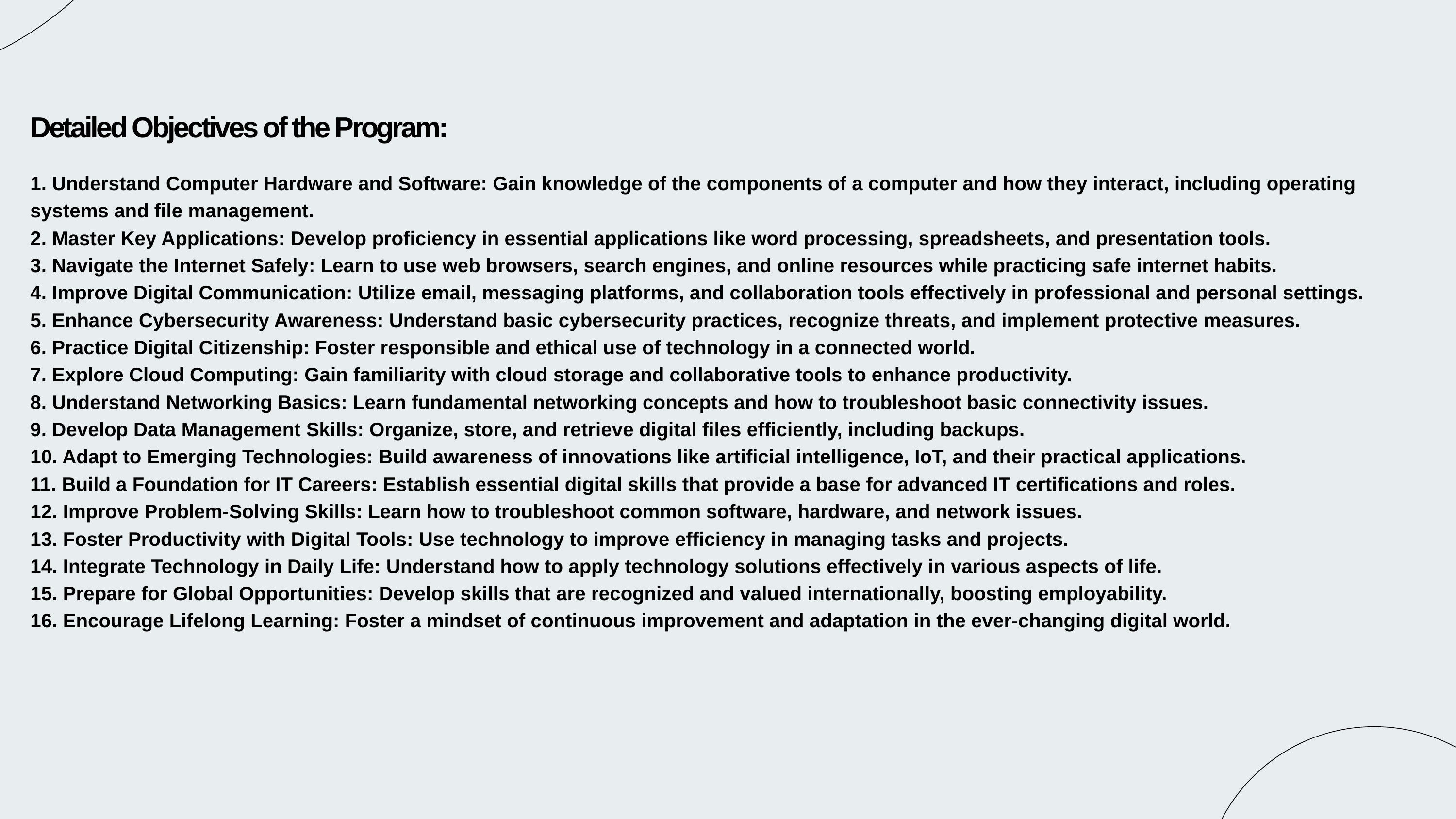

Detailed Objectives of the Program:

1. Understand Computer Hardware and Software: Gain knowledge of the components of a computer and how they interact, including operating systems and file management.
2. Master Key Applications: Develop proficiency in essential applications like word processing, spreadsheets, and presentation tools.
3. Navigate the Internet Safely: Learn to use web browsers, search engines, and online resources while practicing safe internet habits.
4. Improve Digital Communication: Utilize email, messaging platforms, and collaboration tools effectively in professional and personal settings.
5. Enhance Cybersecurity Awareness: Understand basic cybersecurity practices, recognize threats, and implement protective measures.
6. Practice Digital Citizenship: Foster responsible and ethical use of technology in a connected world.
7. Explore Cloud Computing: Gain familiarity with cloud storage and collaborative tools to enhance productivity.
8. Understand Networking Basics: Learn fundamental networking concepts and how to troubleshoot basic connectivity issues.
9. Develop Data Management Skills: Organize, store, and retrieve digital files efficiently, including backups.
10. Adapt to Emerging Technologies: Build awareness of innovations like artificial intelligence, IoT, and their practical applications.
11. Build a Foundation for IT Careers: Establish essential digital skills that provide a base for advanced IT certifications and roles.
12. Improve Problem-Solving Skills: Learn how to troubleshoot common software, hardware, and network issues.
13. Foster Productivity with Digital Tools: Use technology to improve efficiency in managing tasks and projects.
14. Integrate Technology in Daily Life: Understand how to apply technology solutions effectively in various aspects of life.
15. Prepare for Global Opportunities: Develop skills that are recognized and valued internationally, boosting employability.
16. Encourage Lifelong Learning: Foster a mindset of continuous improvement and adaptation in the ever-changing digital world.